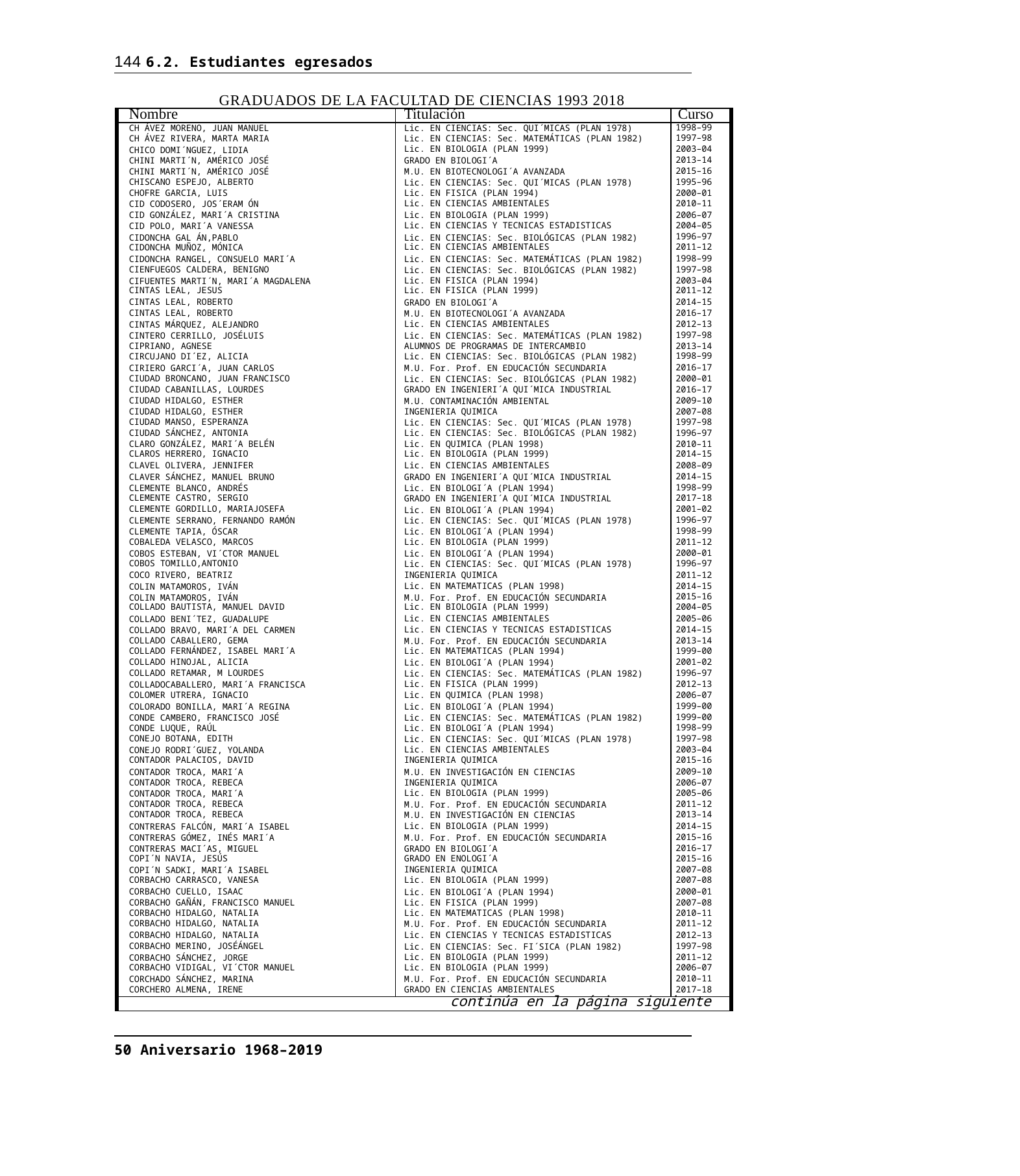

144 6.2. Estudiantes egresados
GRADUADOS DE LA FACULTAD DE CIENCIAS 1993 2018
| Nombre | Titulación | Curso |
| --- | --- | --- |
| CH ÁVEZ MORENO, JUAN MANUEL | Lic. EN CIENCIAS: Sec. QUI´MICAS (PLAN 1978) | 1998–99 |
| CH ÁVEZ RIVERA, MARTA MARIA | Lic. EN CIENCIAS: Sec. MATEMÁTICAS (PLAN 1982) | 1997–98 |
| CHICO DOMI´NGUEZ, LIDIA | Lic. EN BIOLOGIA (PLAN 1999) | 2003–04 |
| CHINI MARTI´N, AMÉRICO JOSÉ | GRADO EN BIOLOGI´A | 2013–14 |
| CHINI MARTI´N, AMÉRICO JOSÉ | M.U. EN BIOTECNOLOGI´A AVANZADA | 2015–16 |
| CHISCANO ESPEJO, ALBERTO | Lic. EN CIENCIAS: Sec. QUI´MICAS (PLAN 1978) | 1995–96 |
| CHOFRE GARCIA, LUIS | Lic. EN FISICA (PLAN 1994) | 2000–01 |
| CID CODOSERO, JOS´ERAM ÓN | Lic. EN CIENCIAS AMBIENTALES | 2010–11 |
| CID GONZÁLEZ, MARI´A CRISTINA | Lic. EN BIOLOGIA (PLAN 1999) | 2006–07 |
| CID POLO, MARI´A VANESSA | Lic. EN CIENCIAS Y TECNICAS ESTADISTICAS | 2004–05 |
| CIDONCHA GAL ÁN,PABLO | Lic. EN CIENCIAS: Sec. BIOLÓGICAS (PLAN 1982) | 1996–97 |
| CIDONCHA MUÑOZ, MÓNICA | Lic. EN CIENCIAS AMBIENTALES | 2011–12 |
| CIDONCHA RANGEL, CONSUELO MARI´A | Lic. EN CIENCIAS: Sec. MATEMÁTICAS (PLAN 1982) | 1998–99 |
| CIENFUEGOS CALDERA, BENIGNO | Lic. EN CIENCIAS: Sec. BIOLÓGICAS (PLAN 1982) | 1997–98 |
| CIFUENTES MARTI´N, MARI´A MAGDALENA | Lic. EN FISICA (PLAN 1994) | 2003–04 |
| CINTAS LEAL, JESUS | Lic. EN FISICA (PLAN 1999) | 2011–12 |
| CINTAS LEAL, ROBERTO | GRADO EN BIOLOGI´A | 2014–15 |
| CINTAS LEAL, ROBERTO | M.U. EN BIOTECNOLOGI´A AVANZADA | 2016–17 |
| CINTAS MÁRQUEZ, ALEJANDRO | Lic. EN CIENCIAS AMBIENTALES | 2012–13 |
| CINTERO CERRILLO, JOSÉLUIS | Lic. EN CIENCIAS: Sec. MATEMÁTICAS (PLAN 1982) | 1997–98 |
| CIPRIANO, AGNESE | ALUMNOS DE PROGRAMAS DE INTERCAMBIO | 2013–14 |
| CIRCUJANO DI´EZ, ALICIA | Lic. EN CIENCIAS: Sec. BIOLÓGICAS (PLAN 1982) | 1998–99 |
| CIRIERO GARCI´A, JUAN CARLOS | M.U. For. Prof. EN EDUCACIÓN SECUNDARIA | 2016–17 |
| CIUDAD BRONCANO, JUAN FRANCISCO | Lic. EN CIENCIAS: Sec. BIOLÓGICAS (PLAN 1982) | 2000–01 |
| CIUDAD CABANILLAS, LOURDES | GRADO EN INGENIERI´A QUI´MICA INDUSTRIAL | 2016–17 |
| CIUDAD HIDALGO, ESTHER | M.U. CONTAMINACIÓN AMBIENTAL | 2009–10 |
| CIUDAD HIDALGO, ESTHER | INGENIERIA QUIMICA | 2007–08 |
| CIUDAD MANSO, ESPERANZA | Lic. EN CIENCIAS: Sec. QUI´MICAS (PLAN 1978) | 1997–98 |
| CIUDAD SÁNCHEZ, ANTONIA | Lic. EN CIENCIAS: Sec. BIOLÓGICAS (PLAN 1982) | 1996–97 |
| CLARO GONZÁLEZ, MARI´A BELÉN | Lic. EN QUIMICA (PLAN 1998) | 2010–11 |
| CLAROS HERRERO, IGNACIO | Lic. EN BIOLOGIA (PLAN 1999) | 2014–15 |
| CLAVEL OLIVERA, JENNIFER | Lic. EN CIENCIAS AMBIENTALES | 2008–09 |
| CLAVER SÁNCHEZ, MANUEL BRUNO | GRADO EN INGENIERI´A QUI´MICA INDUSTRIAL | 2014–15 |
| CLEMENTE BLANCO, ANDRÉS | Lic. EN BIOLOGI´A (PLAN 1994) | 1998–99 |
| CLEMENTE CASTRO, SERGIO | GRADO EN INGENIERI´A QUI´MICA INDUSTRIAL | 2017–18 |
| CLEMENTE GORDILLO, MARIAJOSEFA | Lic. EN BIOLOGI´A (PLAN 1994) | 2001–02 |
| CLEMENTE SERRANO, FERNANDO RAMÓN | Lic. EN CIENCIAS: Sec. QUI´MICAS (PLAN 1978) | 1996–97 |
| CLEMENTE TAPIA, ÓSCAR | Lic. EN BIOLOGI´A (PLAN 1994) | 1998–99 |
| COBALEDA VELASCO, MARCOS | Lic. EN BIOLOGIA (PLAN 1999) | 2011–12 |
| COBOS ESTEBAN, VI´CTOR MANUEL | Lic. EN BIOLOGI´A (PLAN 1994) | 2000–01 |
| COBOS TOMILLO,ANTONIO | Lic. EN CIENCIAS: Sec. QUI´MICAS (PLAN 1978) | 1996–97 |
| COCO RIVERO, BEATRIZ | INGENIERIA QUIMICA | 2011–12 |
| COLIN MATAMOROS, IVÁN | Lic. EN MATEMATICAS (PLAN 1998) | 2014–15 |
| COLIN MATAMOROS, IVÁN | M.U. For. Prof. EN EDUCACIÓN SECUNDARIA | 2015–16 |
| COLLADO BAUTISTA, MANUEL DAVID | Lic. EN BIOLOGIA (PLAN 1999) | 2004–05 |
| COLLADO BENI´TEZ, GUADALUPE | Lic. EN CIENCIAS AMBIENTALES | 2005–06 |
| COLLADO BRAVO, MARI´A DEL CARMEN | Lic. EN CIENCIAS Y TECNICAS ESTADISTICAS | 2014–15 |
| COLLADO CABALLERO, GEMA | M.U. For. Prof. EN EDUCACIÓN SECUNDARIA | 2013–14 |
| COLLADO FERNÁNDEZ, ISABEL MARI´A | Lic. EN MATEMATICAS (PLAN 1994) | 1999–00 |
| COLLADO HINOJAL, ALICIA | Lic. EN BIOLOGI´A (PLAN 1994) | 2001–02 |
| COLLADO RETAMAR, M LOURDES | Lic. EN CIENCIAS: Sec. MATEMÁTICAS (PLAN 1982) | 1996–97 |
| COLLADOCABALLERO, MARI´A FRANCISCA | Lic. EN FISICA (PLAN 1999) | 2012–13 |
| COLOMER UTRERA, IGNACIO | Lic. EN QUIMICA (PLAN 1998) | 2006–07 |
| COLORADO BONILLA, MARI´A REGINA | Lic. EN BIOLOGI´A (PLAN 1994) | 1999–00 |
| CONDE CAMBERO, FRANCISCO JOSÉ | Lic. EN CIENCIAS: Sec. MATEMÁTICAS (PLAN 1982) | 1999–00 |
| CONDE LUQUE, RAÚL | Lic. EN BIOLOGI´A (PLAN 1994) | 1998–99 |
| CONEJO BOTANA, EDITH | Lic. EN CIENCIAS: Sec. QUI´MICAS (PLAN 1978) | 1997–98 |
| CONEJO RODRI´GUEZ, YOLANDA | Lic. EN CIENCIAS AMBIENTALES | 2003–04 |
| CONTADOR PALACIOS, DAVID | INGENIERIA QUIMICA | 2015–16 |
| CONTADOR TROCA, MARI´A | M.U. EN INVESTIGACIÓN EN CIENCIAS | 2009–10 |
| CONTADOR TROCA, REBECA | INGENIERIA QUIMICA | 2006–07 |
| CONTADOR TROCA, MARI´A | Lic. EN BIOLOGIA (PLAN 1999) | 2005–06 |
| CONTADOR TROCA, REBECA | M.U. For. Prof. EN EDUCACIÓN SECUNDARIA | 2011–12 |
| CONTADOR TROCA, REBECA | M.U. EN INVESTIGACIÓN EN CIENCIAS | 2013–14 |
| CONTRERAS FALCÓN, MARI´A ISABEL | Lic. EN BIOLOGIA (PLAN 1999) | 2014–15 |
| CONTRERAS GÓMEZ, INÉS MARI´A | M.U. For. Prof. EN EDUCACIÓN SECUNDARIA | 2015–16 |
| CONTRERAS MACI´AS, MIGUEL | GRADO EN BIOLOGI´A | 2016–17 |
| COPI´N NAVIA, JESÚS | GRADO EN ENOLOGI´A | 2015–16 |
| COPI´N SADKI, MARI´A ISABEL | INGENIERIA QUIMICA | 2007–08 |
| CORBACHO CARRASCO, VANESA | Lic. EN BIOLOGIA (PLAN 1999) | 2007–08 |
| CORBACHO CUELLO, ISAAC | Lic. EN BIOLOGI´A (PLAN 1994) | 2000–01 |
| CORBACHO GAÑÁN, FRANCISCO MANUEL | Lic. EN FISICA (PLAN 1999) | 2007–08 |
| CORBACHO HIDALGO, NATALIA | Lic. EN MATEMATICAS (PLAN 1998) | 2010–11 |
| CORBACHO HIDALGO, NATALIA | M.U. For. Prof. EN EDUCACIÓN SECUNDARIA | 2011–12 |
| CORBACHO HIDALGO, NATALIA | Lic. EN CIENCIAS Y TECNICAS ESTADISTICAS | 2012–13 |
| CORBACHO MERINO, JOSÉÁNGEL | Lic. EN CIENCIAS: Sec. FI´SICA (PLAN 1982) | 1997–98 |
| CORBACHO SÁNCHEZ, JORGE | Lic. EN BIOLOGIA (PLAN 1999) | 2011–12 |
| CORBACHO VIDIGAL, VI´CTOR MANUEL | Lic. EN BIOLOGIA (PLAN 1999) | 2006–07 |
| CORCHADO SÁNCHEZ, MARINA | M.U. For. Prof. EN EDUCACIÓN SECUNDARIA | 2010–11 |
| CORCHERO ALMENA, IRENE | GRADO EN CIENCIAS AMBIENTALES | 2017–18 |
| continúa en la página siguiente |  |  |
50 Aniversario 1968–2019